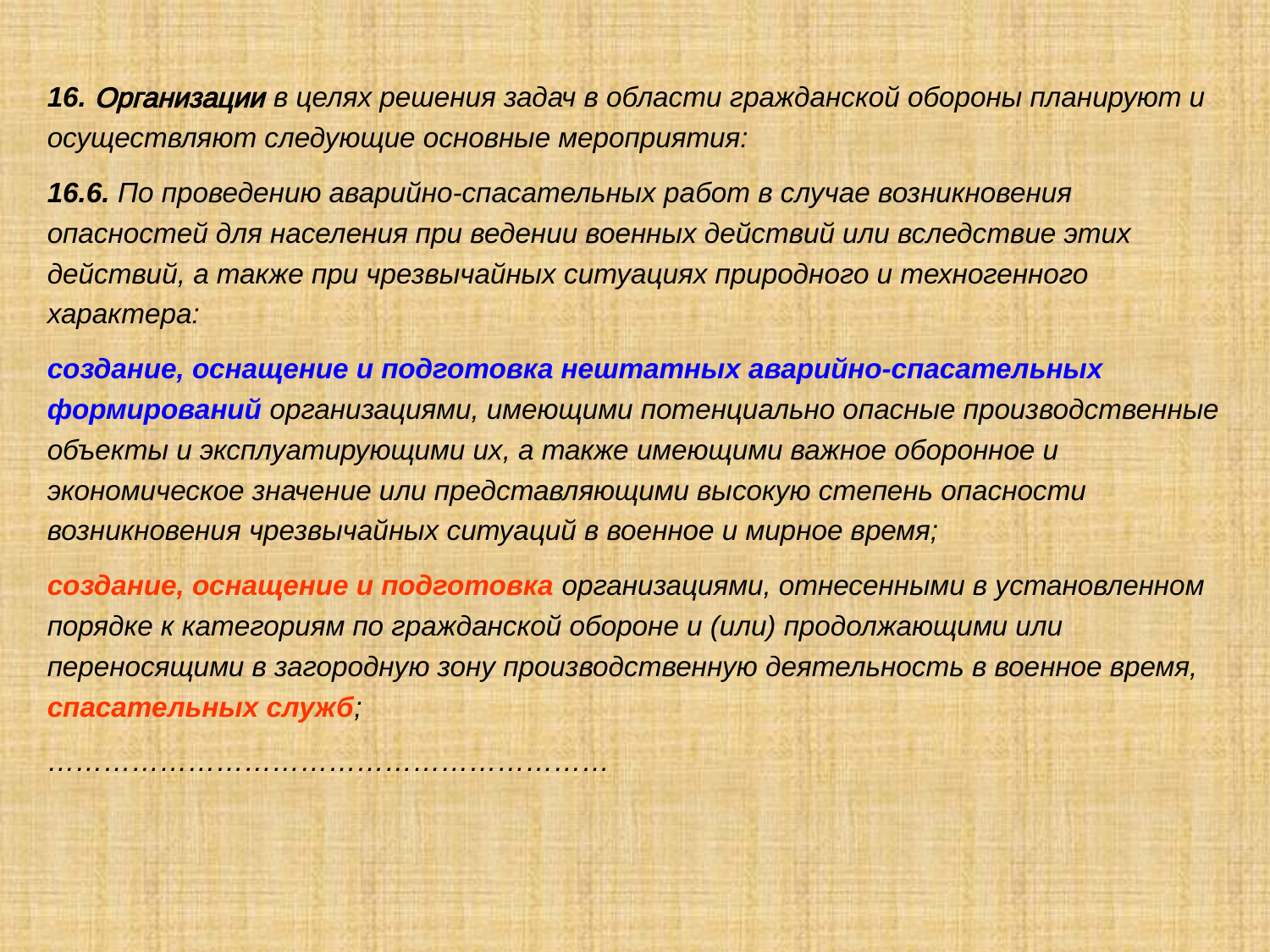

16. Организации в целях решения задач в области гражданской обороны планируют и осуществляют следующие основные мероприятия:
16.6. По проведению аварийно-спасательных работ в случае возникновения опасностей для населения при ведении военных действий или вследствие этих действий, а также при чрезвычайных ситуациях природного и техногенного характера:
создание, оснащение и подготовка нештатных аварийно-спасательных формирований организациями, имеющими потенциально опасные производственные объекты и эксплуатирующими их, а также имеющими важное оборонное и экономическое значение или представляющими высокую степень опасности возникновения чрезвычайных ситуаций в военное и мирное время;
создание, оснащение и подготовка организациями, отнесенными в установленном порядке к категориям по гражданской обороне и (или) продолжающими или переносящими в загородную зону производственную деятельность в военное время, спасательных служб;
……………………………………………………